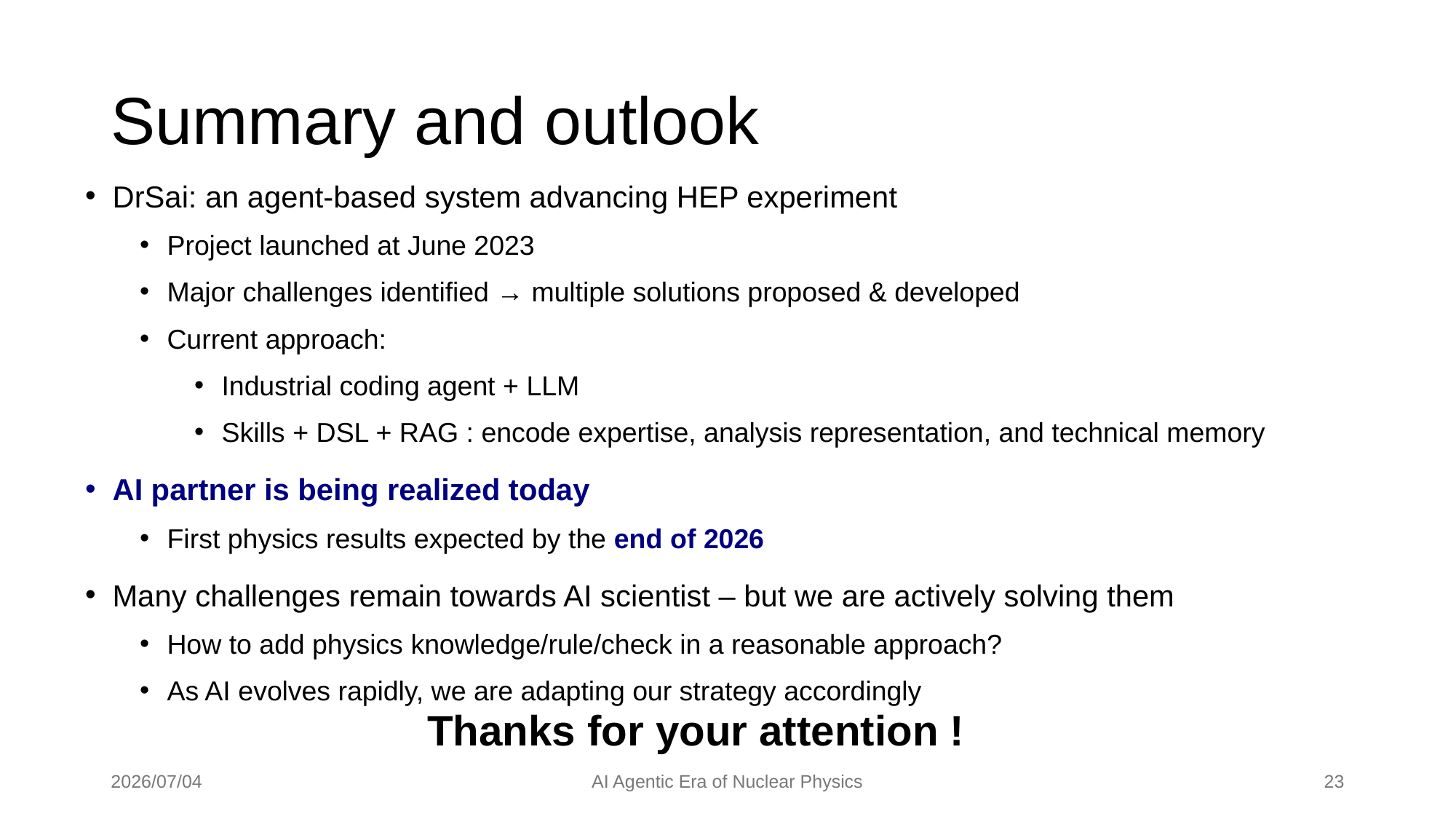

# Summary and outlook
DrSai: an agent-based system advancing HEP experiment
Project launched at June 2023
Major challenges identified → multiple solutions proposed & developed
Current approach:
Industrial coding agent + LLM
Skills + DSL + RAG : encode expertise, analysis representation, and technical memory
AI partner is being realized today
First physics results expected by the end of 2026
Many challenges remain towards AI scientist – but we are actively solving them
How to add physics knowledge/rule/check in a reasonable approach?
As AI evolves rapidly, we are adapting our strategy accordingly

Thanks for your attention !
2026/07/04
AI Agentic Era of Nuclear Physics
23